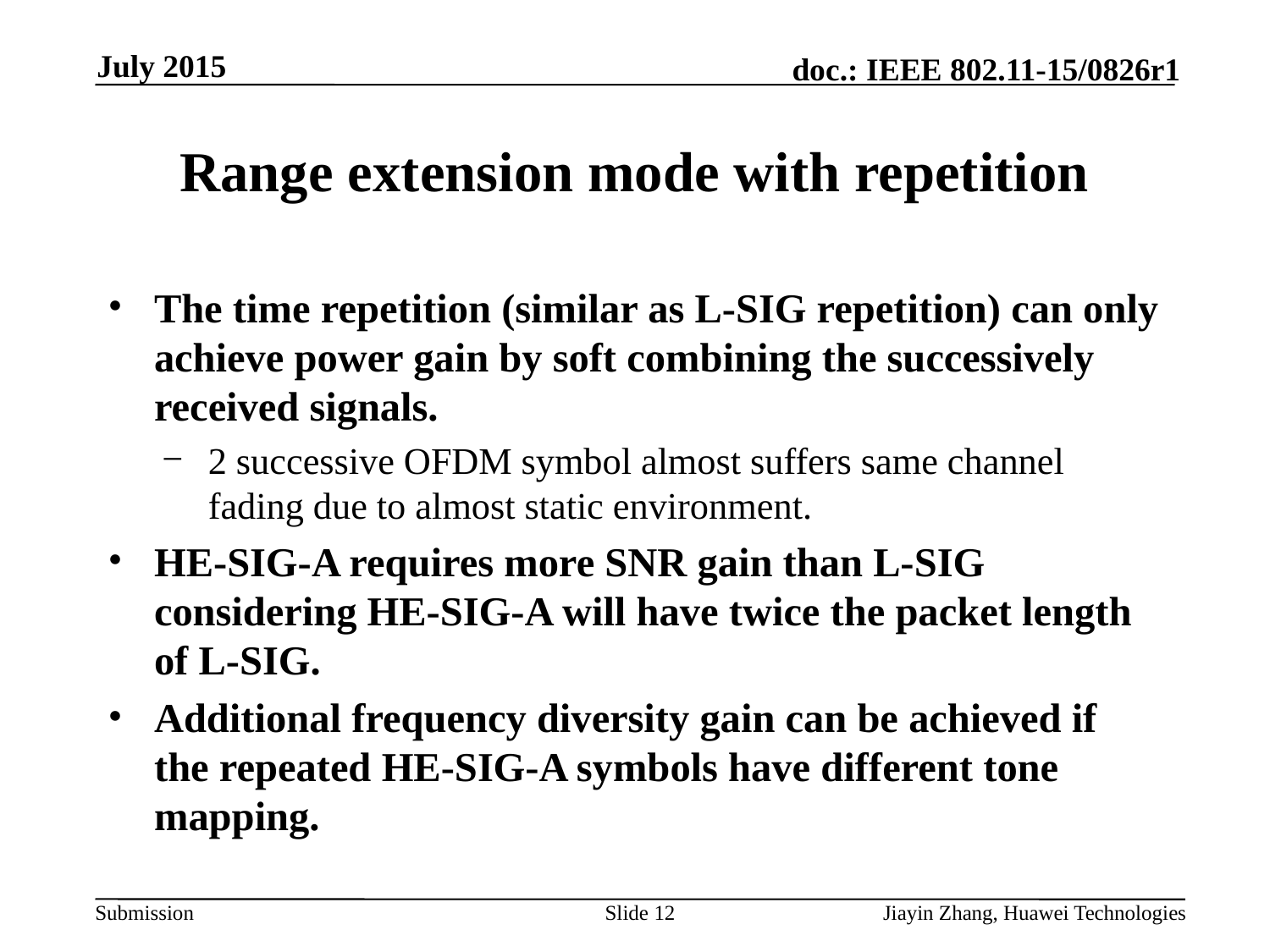

July 2015
# Range extension mode with repetition
The time repetition (similar as L-SIG repetition) can only achieve power gain by soft combining the successively received signals.
2 successive OFDM symbol almost suffers same channel fading due to almost static environment.
HE-SIG-A requires more SNR gain than L-SIG considering HE-SIG-A will have twice the packet length of L-SIG.
Additional frequency diversity gain can be achieved if the repeated HE-SIG-A symbols have different tone mapping.

Slide 12
Jiayin Zhang, Huawei Technologies